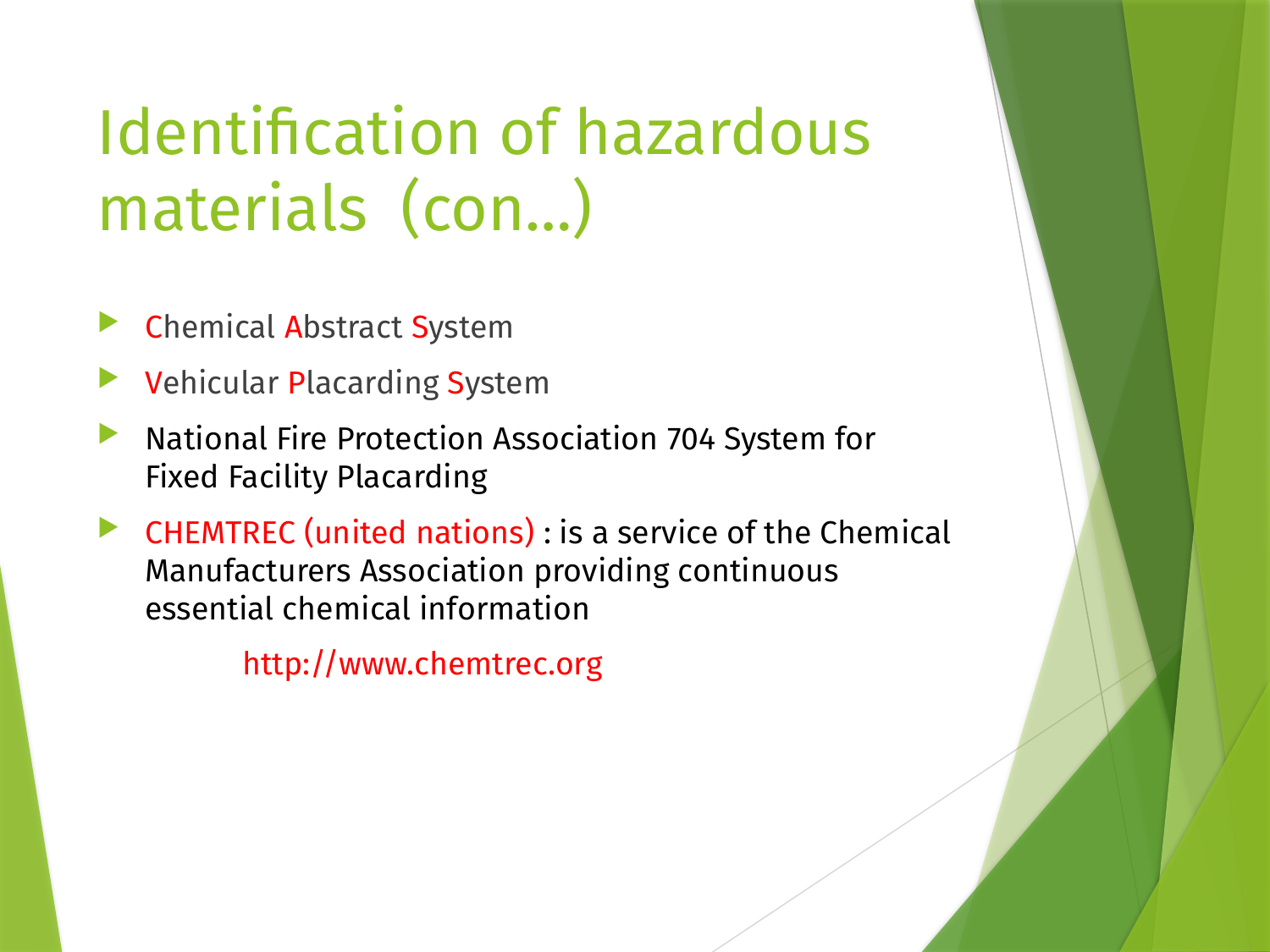

# Identification of hazardous materials  (con…)
Chemical Abstract System
Vehicular Placarding System
National Fire Protection Association 704 System for Fixed Facility Placarding
CHEMTREC (united nations) : is a service of the Chemical Manufacturers Association providing continuous essential chemical information
                http://www.chemtrec.org